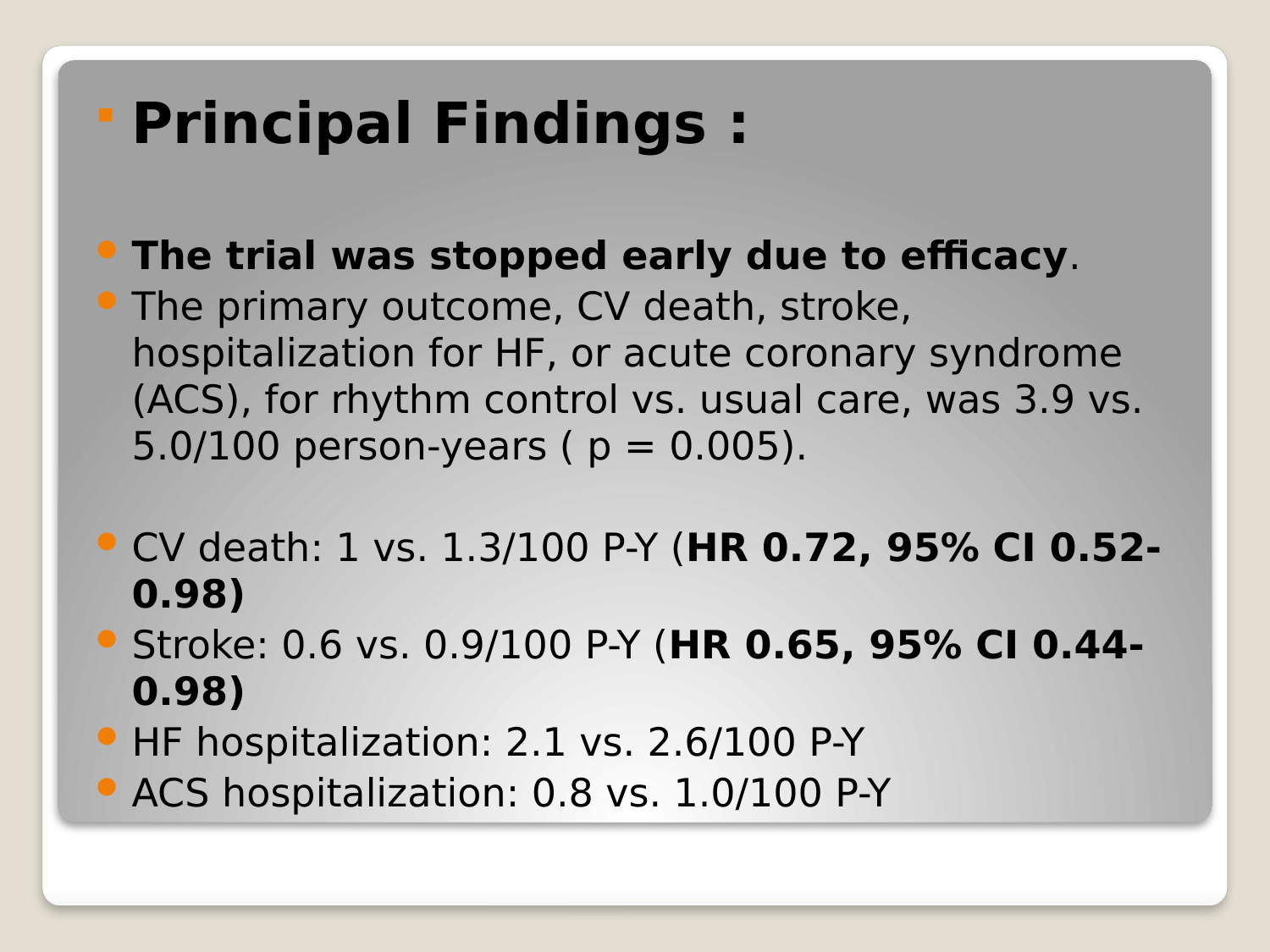

Principal Findings :

The trial was stopped early due to efficacy.
The primary outcome, CV death, stroke, hospitalization for HF, or acute coronary syndrome (ACS), for rhythm control vs. usual care, was 3.9 vs. 5.0/100 person-years ( p = 0.005).

CV death: 1 vs. 1.3/100 P-Y (HR 0.72, 95% CI 0.52-0.98)
Stroke: 0.6 vs. 0.9/100 P-Y (HR 0.65, 95% CI 0.44-0.98)
HF hospitalization: 2.1 vs. 2.6/100 P-Y
ACS hospitalization: 0.8 vs. 1.0/100 P-Y

#